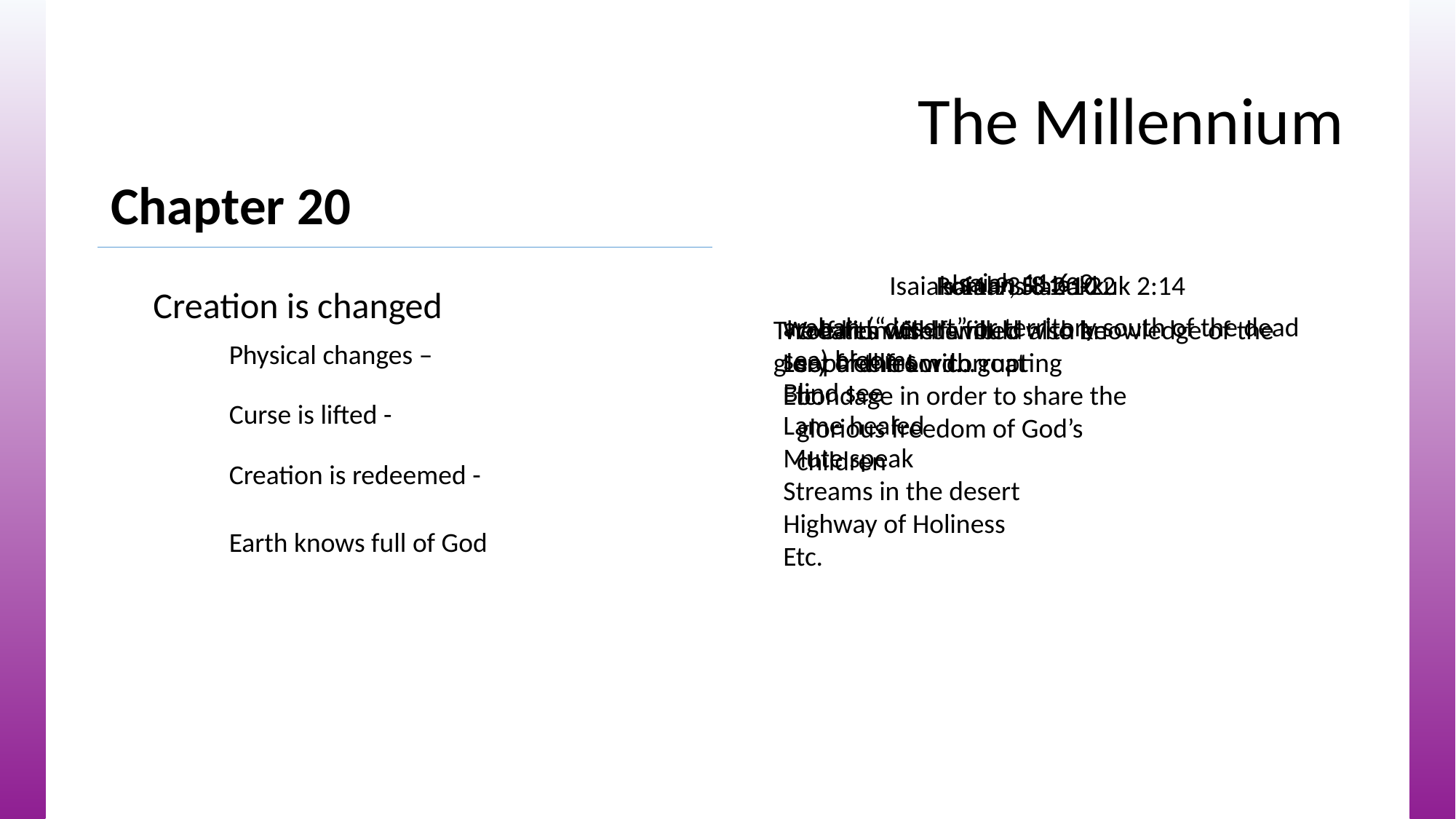

# The Millennium
Chapter 20

Isaiah 11:6-9
Isaiah 11:9; Habakkuk 2:14
Isaiah 35: 1-10
Romans 8:20-22
Creation is changed
arabah (“desert” or territory south of the dead sea) blooms
Blind see
Lame healed
Mute speak
Streams in the desert
Highway of Holiness
Etc.
The earth will be filled with knowledge of the glory of the Lord…

Wolf lies with lamb
Leopard lies with goat
Etc.
creation itself would also be set free from corrupting bondage in order to share the glorious freedom of God’s children
Physical changes –
Curse is lifted -
Creation is redeemed -
Earth knows full of God